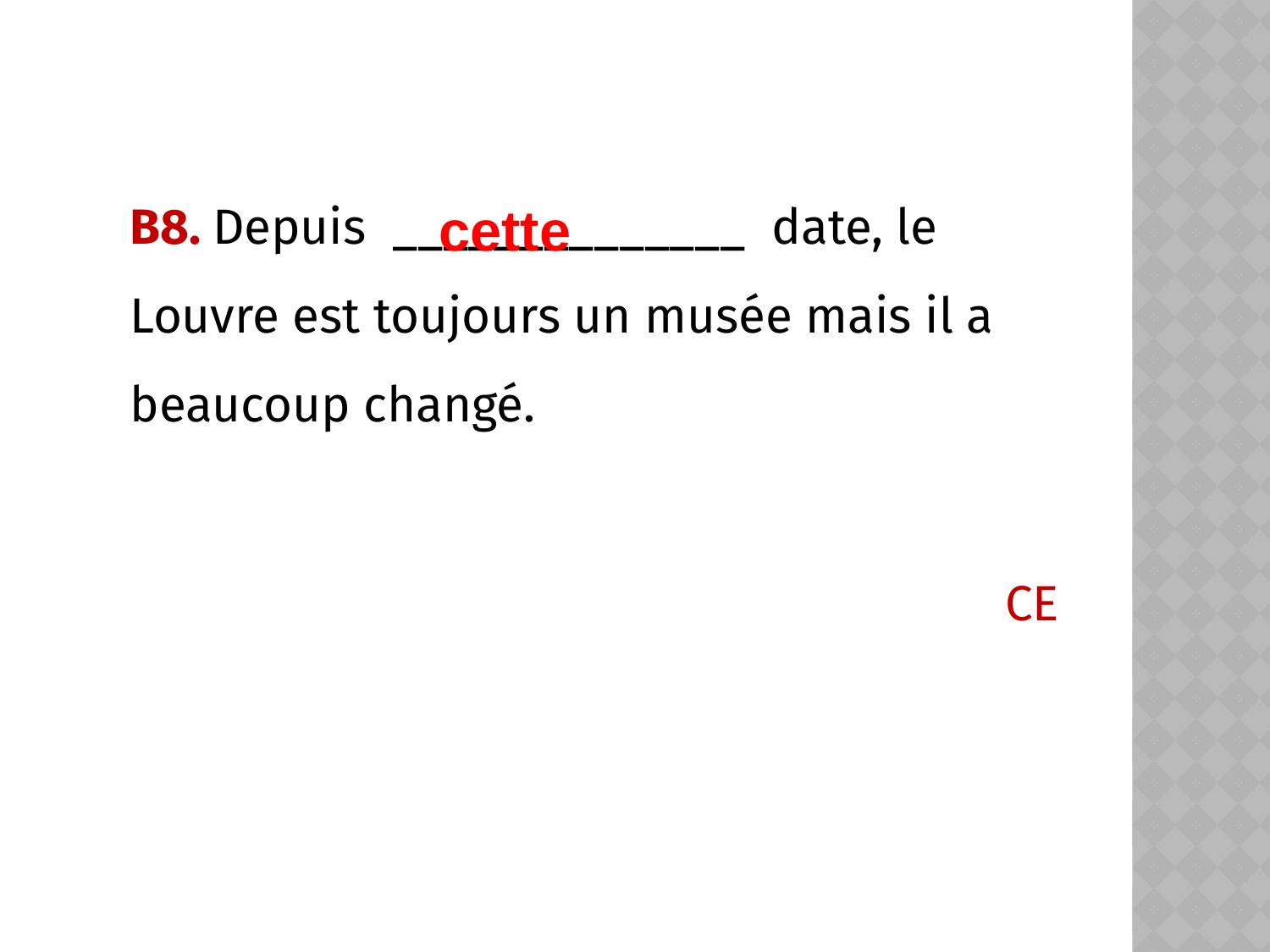

В8. Depuis  ______________  date, le Louvre est toujours un musée mais il a beaucoup changé.

 CE

cette